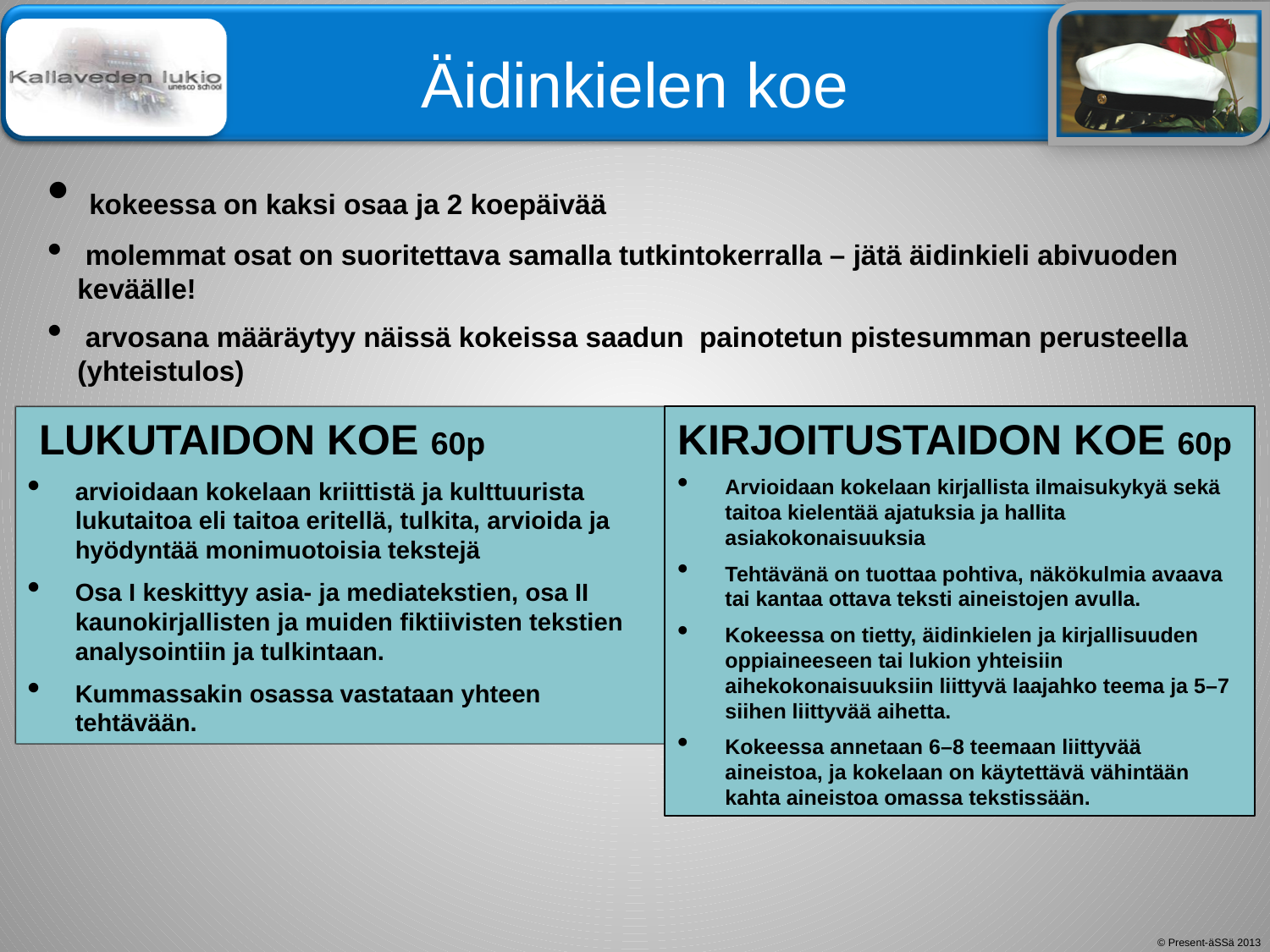

# Äidinkielen koe
 kokeessa on kaksi osaa ja 2 koepäivää
 molemmat osat on suoritettava samalla tutkintokerralla – jätä äidinkieli abivuoden keväälle!
 arvosana määräytyy näissä kokeissa saadun  painotetun pistesumman perusteella (yhteistulos)

 LUKUTAIDON KOE 60p
arvioidaan kokelaan kriittistä ja kulttuurista lukutaitoa eli taitoa eritellä, tulkita, arvioida ja hyödyntää monimuotoisia tekstejä
Osa I keskittyy asia- ja mediatekstien, osa II kaunokirjallisten ja muiden fiktiivisten tekstien analysointiin ja tulkintaan.
Kummassakin osassa vastataan yhteen tehtävään.
KIRJOITUSTAIDON KOE 60p
Arvioidaan kokelaan kirjallista ilmaisukykyä sekä taitoa kielentää ajatuksia ja hallita asiakokonaisuuksia
Tehtävänä on tuottaa pohtiva, näkökulmia avaava tai kantaa ottava teksti aineistojen avulla.
Kokeessa on tietty, äidinkielen ja kirjallisuuden oppiaineeseen tai lukion yhteisiin aihekokonaisuuksiin liittyvä laajahko teema ja 5–7 siihen liittyvää aihetta.
Kokeessa annetaan 6–8 teemaan liittyvää aineistoa, ja kokelaan on käytettävä vähintään kahta aineistoa omassa tekstissään.